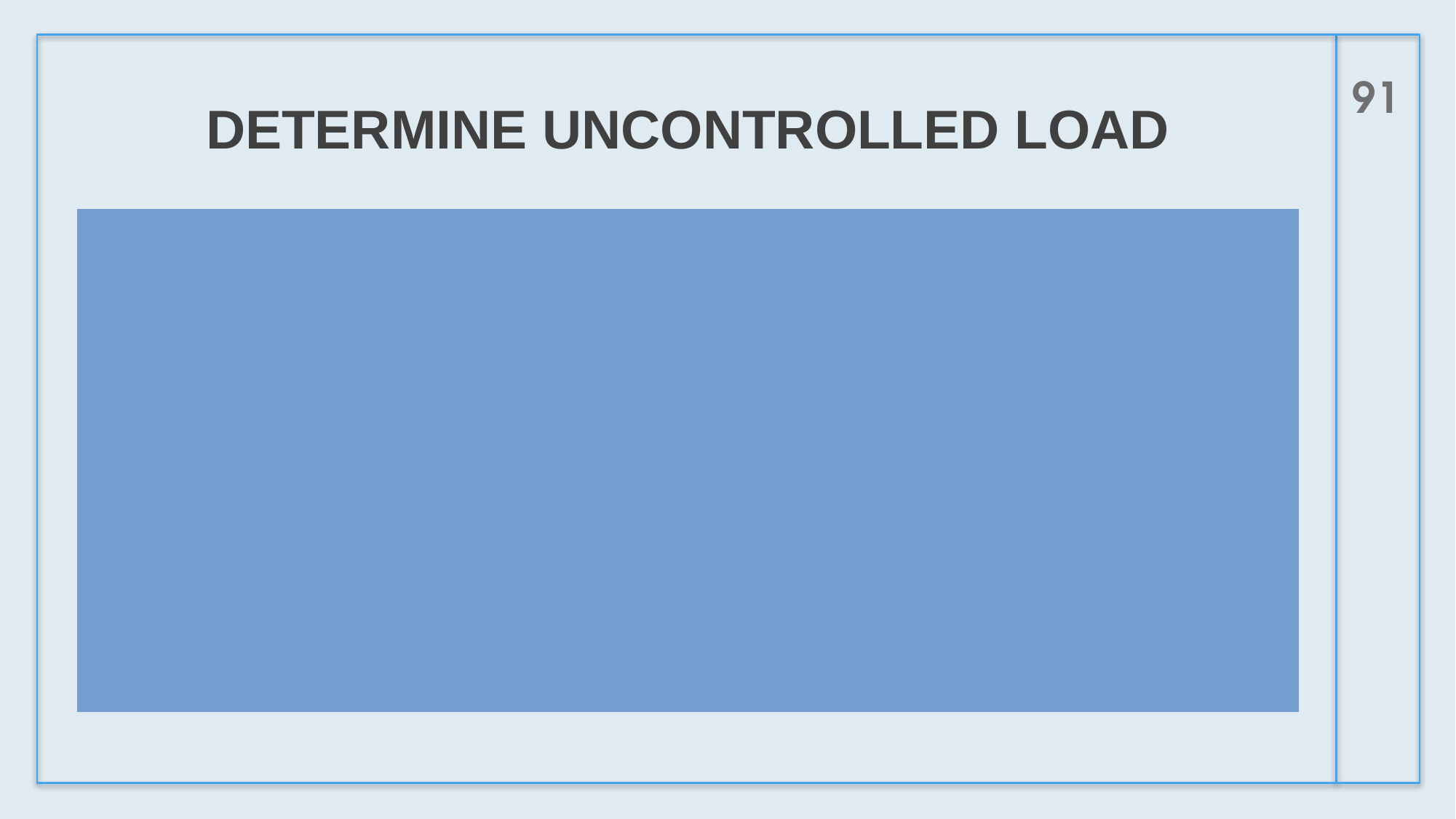

91
# Determine Uncontrolled Load
Everything that contributes to POTW not covered in SIU Permit
Residential
Non-Residential, but not SIU, for example:
Commercial
Hospitals, Funeral Homes
Doctors, Dentists
Car Repair/Wash Centers
Inflow/Infiltration
ALL Non-SIUs